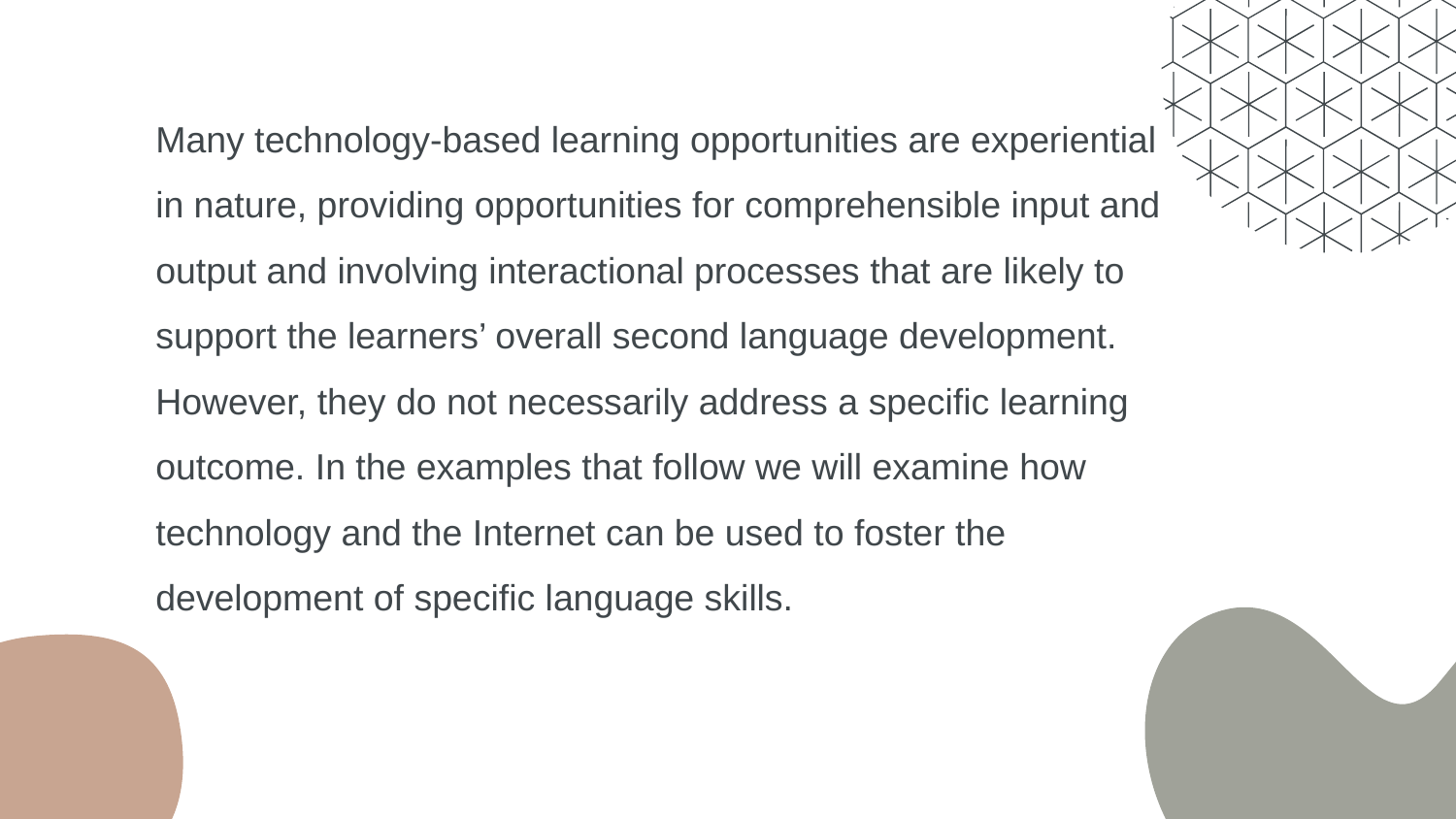

Many technology-based learning opportunities are experiential in nature, providing opportunities for comprehensible input and output and involving interactional processes that are likely to support the learners’ overall second language development. However, they do not necessarily address a specific learning outcome. In the examples that follow we will examine how technology and the Internet can be used to foster the development of specific language skills.